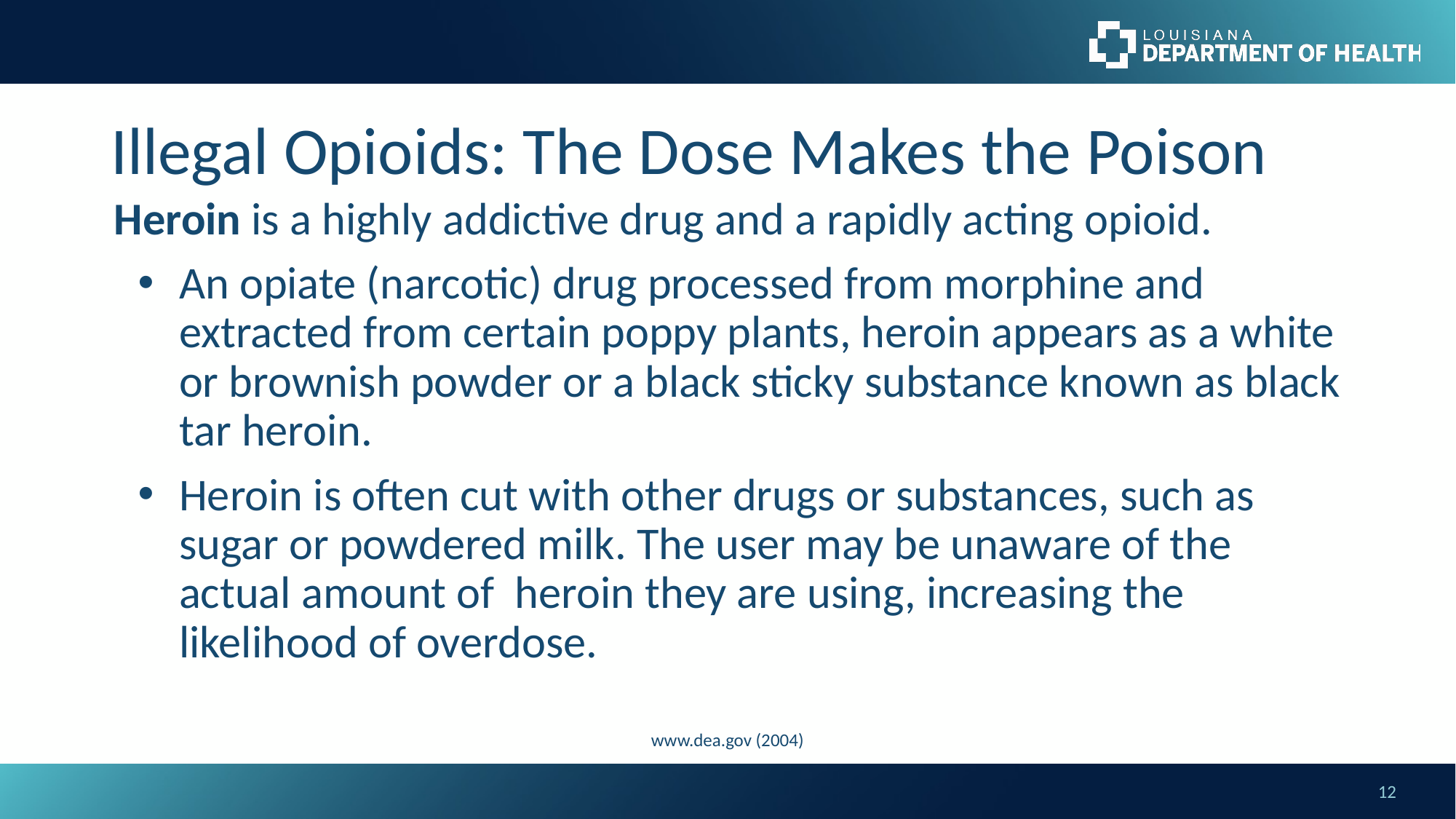

# Illegal Opioids: The Dose Makes the Poison
Heroin is a highly addictive drug and a rapidly acting opioid.
An opiate (narcotic) drug processed from morphine and extracted from certain poppy plants, heroin appears as a white or brownish powder or a black sticky substance known as black tar heroin.
Heroin is often cut with other drugs or substances, such as sugar or powdered milk. The user may be unaware of the actual amount of  heroin they are using, increasing the likelihood of overdose.
www.dea.gov (2004)
12